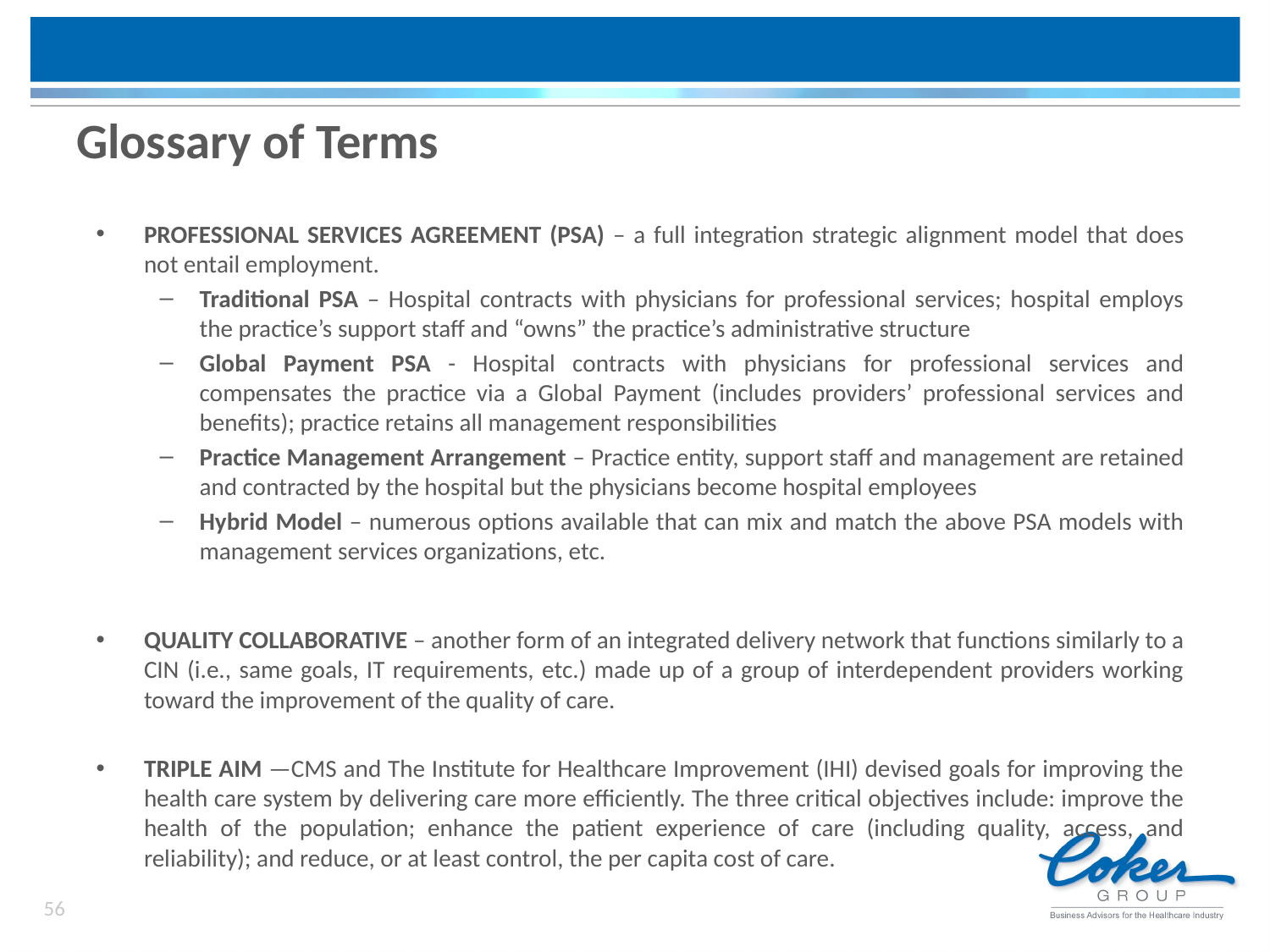

# Glossary of Terms
Professional Services Agreement (PSA) – a full integration strategic alignment model that does not entail employment.
Traditional PSA – Hospital contracts with physicians for professional services; hospital employs the practice’s support staff and “owns” the practice’s administrative structure
Global Payment PSA - Hospital contracts with physicians for professional services and compensates the practice via a Global Payment (includes providers’ professional services and benefits); practice retains all management responsibilities
Practice Management Arrangement – Practice entity, support staff and management are retained and contracted by the hospital but the physicians become hospital employees
Hybrid Model – numerous options available that can mix and match the above PSA models with management services organizations, etc.

Quality Collaborative – another form of an integrated delivery network that functions similarly to a CIN (i.e., same goals, IT requirements, etc.) made up of a group of interdependent providers working toward the improvement of the quality of care.

triple aim —CMS and The Institute for Healthcare Improvement (IHI) devised goals for improving the health care system by delivering care more efficiently. The three critical objectives include: improve the health of the population; enhance the patient experience of care (including quality, access, and reliability); and reduce, or at least control, the per capita cost of care.

56